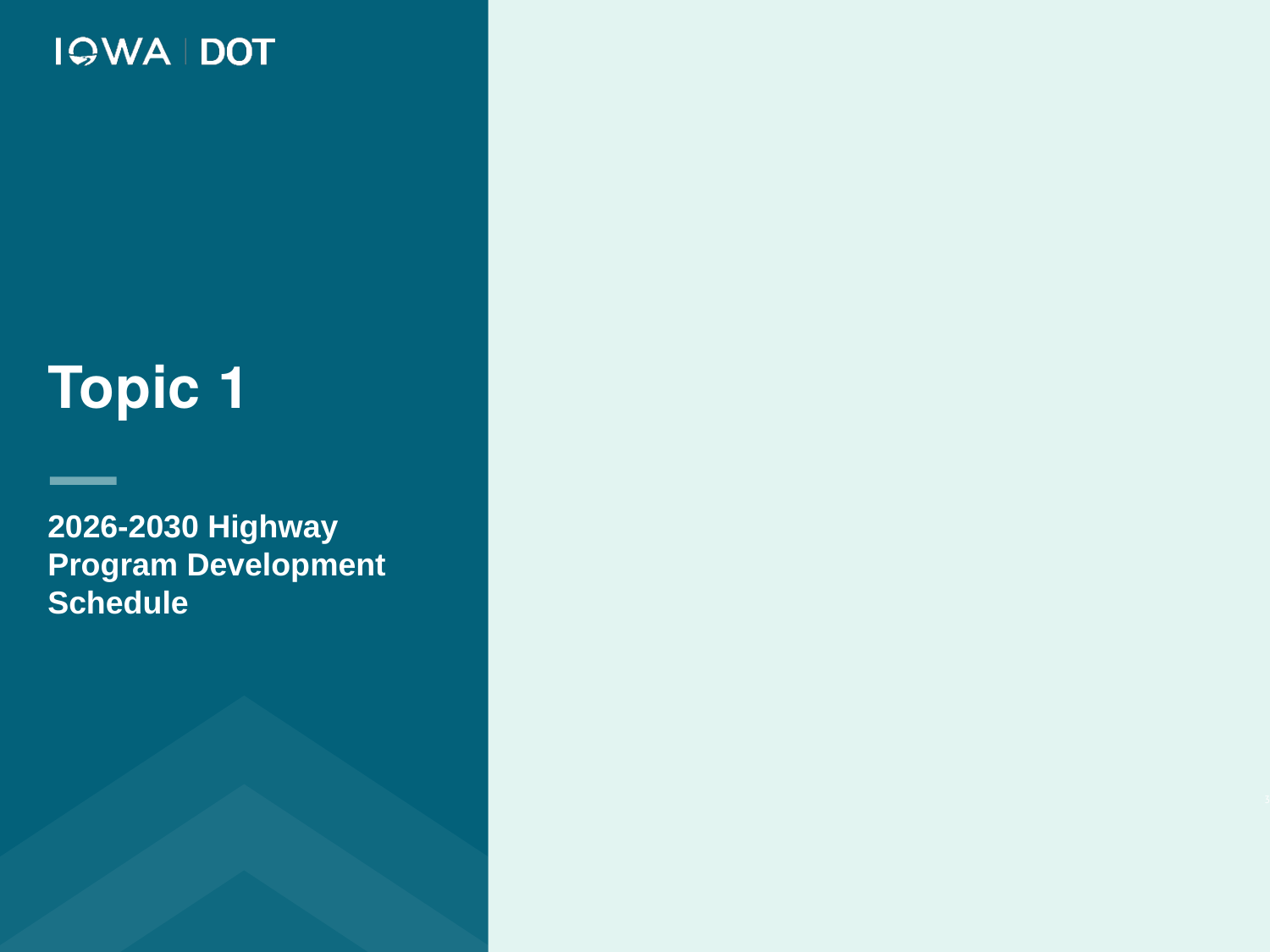

Topic 1
2026-2030 Highway Program Development Schedule
3